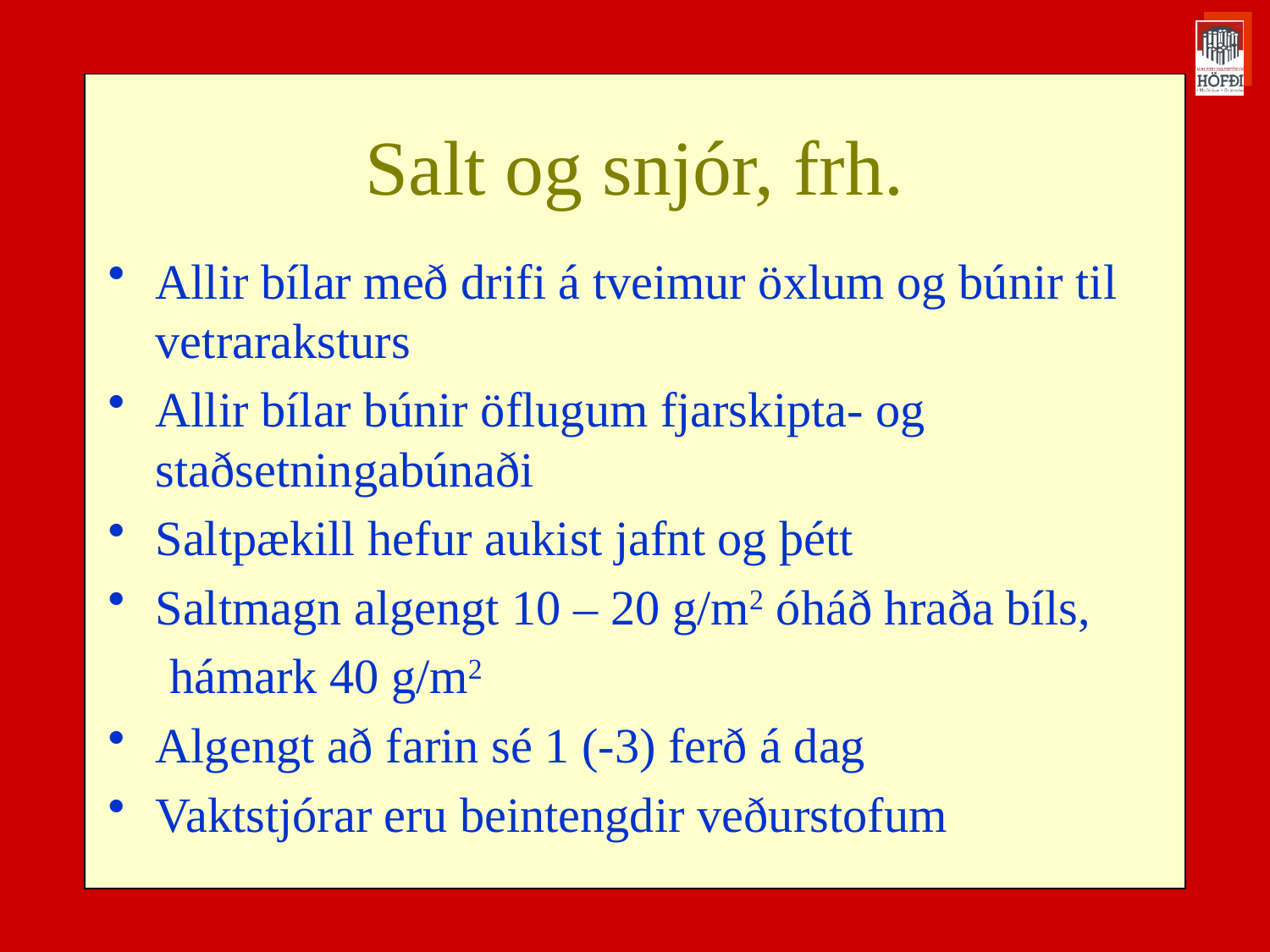

# Salt og snjór, frh.
Allir bílar með drifi á tveimur öxlum og búnir til vetraraksturs
Allir bílar búnir öflugum fjarskipta- og staðsetningabúnaði
Saltpækill hefur aukist jafnt og þétt
Saltmagn algengt 10 – 20 g/m2 óháð hraða bíls,
     hámark 40 g/m2
Algengt að farin sé 1 (-3) ferð á dag
Vaktstjórar eru beintengdir veðurstofum